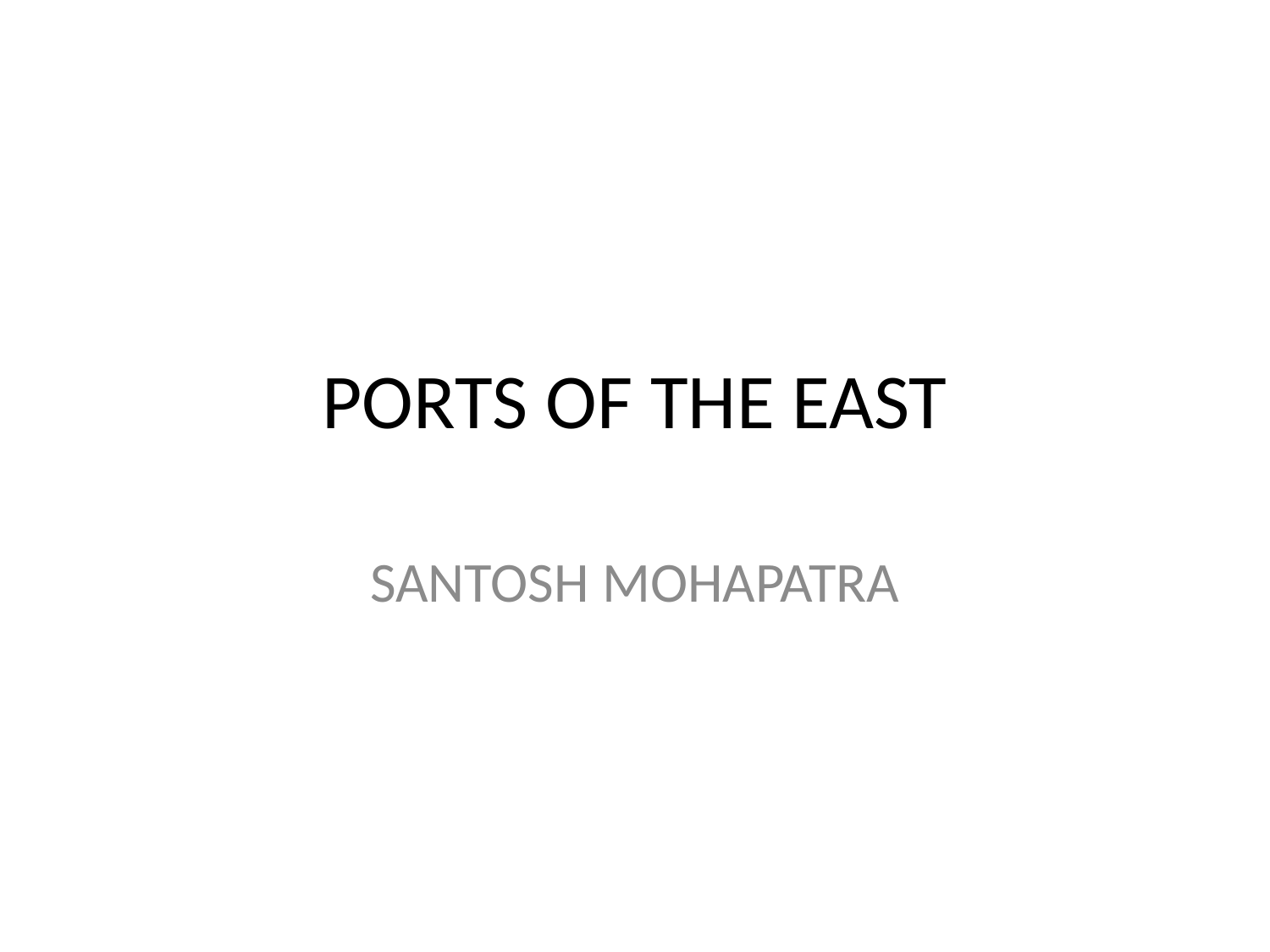

# PORTS OF THE EAST
SANTOSH MOHAPATRA